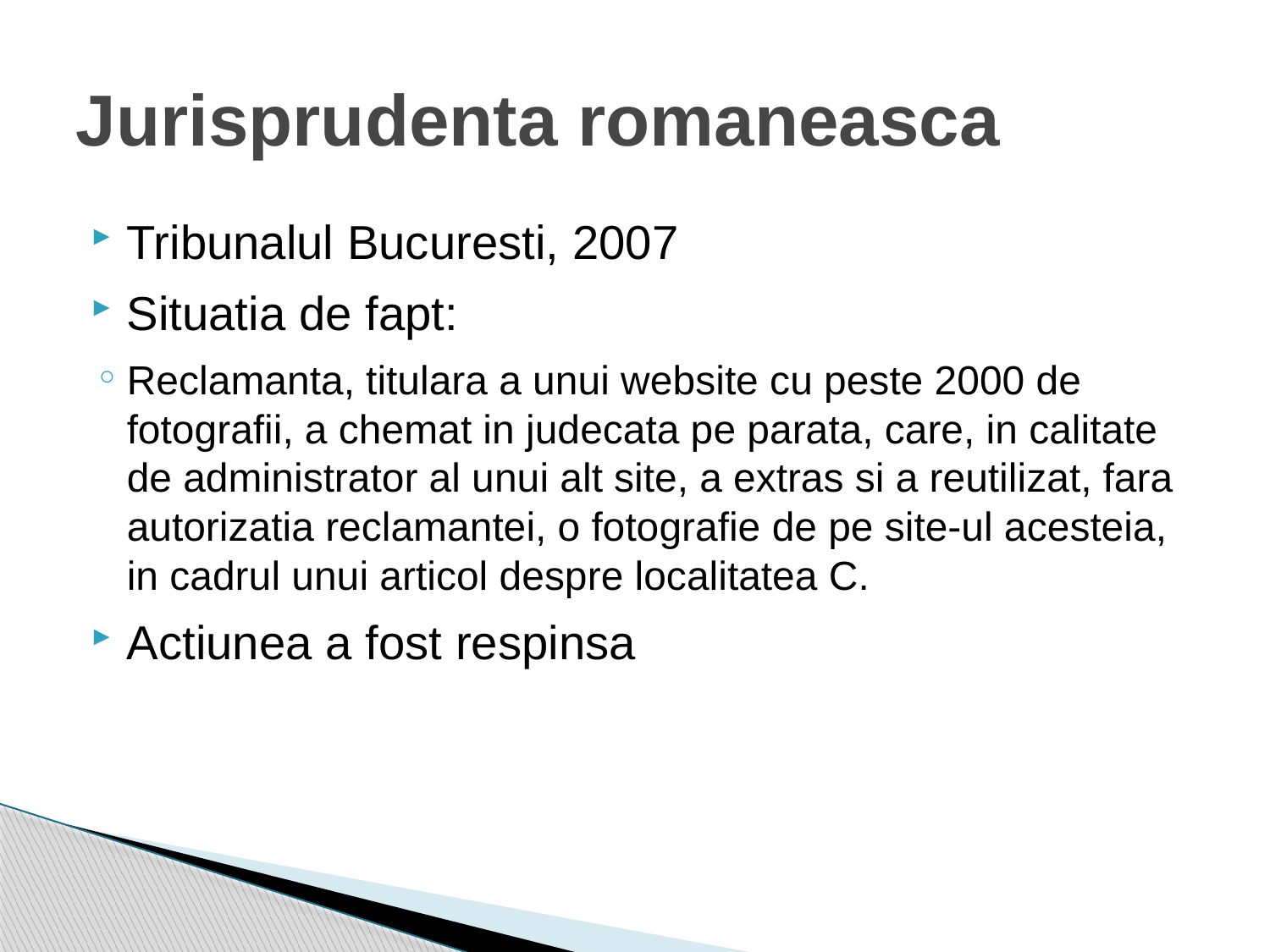

# Jurisprudenta romaneasca
Tribunalul Bucuresti, 2007
Situatia de fapt:
Reclamanta, titulara a unui website cu peste 2000 de fotografii, a chemat in judecata pe parata, care, in calitate de administrator al unui alt site, a extras si a reutilizat, fara autorizatia reclamantei, o fotografie de pe site-ul acesteia, in cadrul unui articol despre localitatea C.
Actiunea a fost respinsa